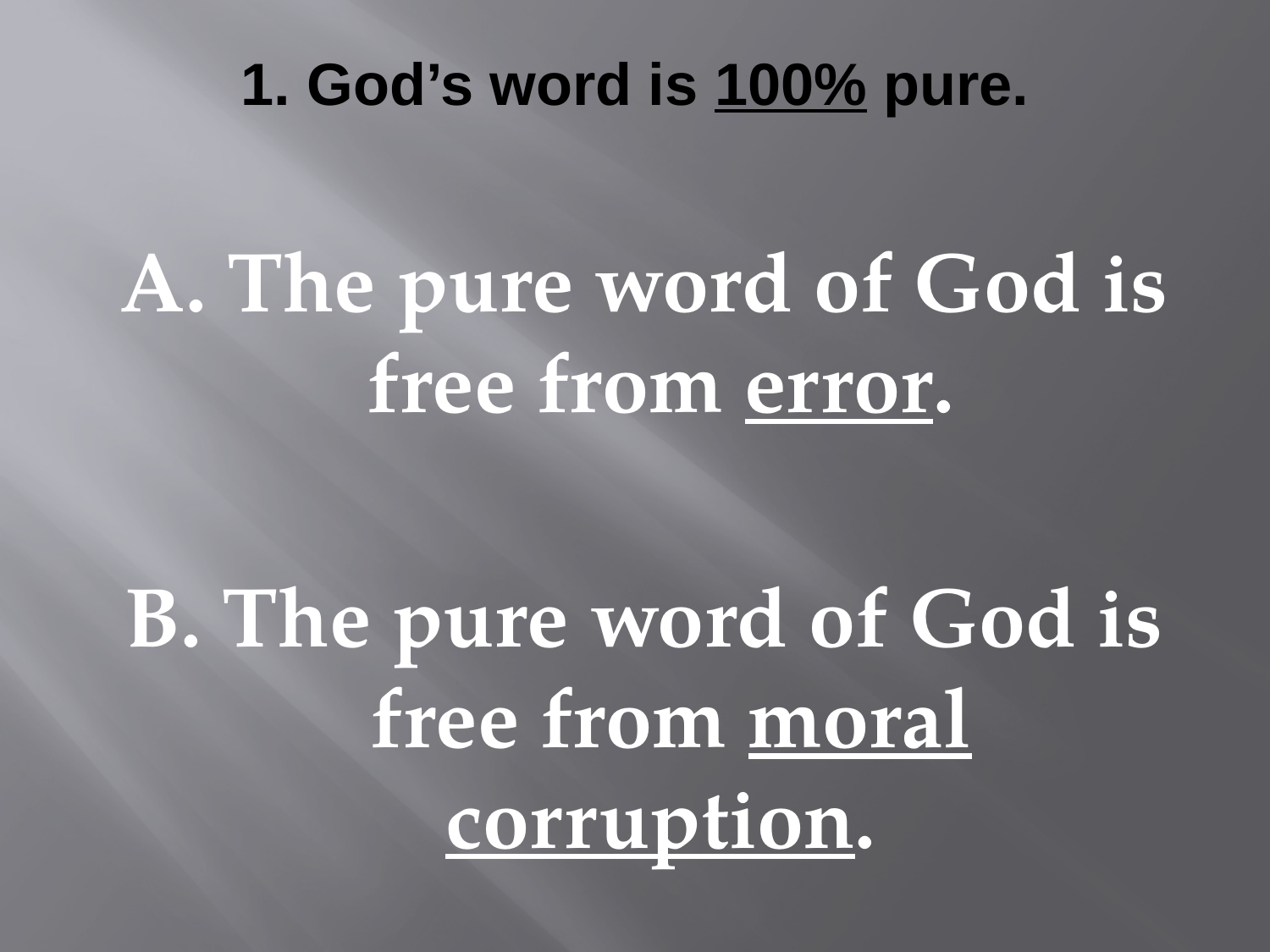

# 1. God’s word is 100% pure.
A. The pure word of God is free from error.

B. The pure word of God is free from moral corruption.